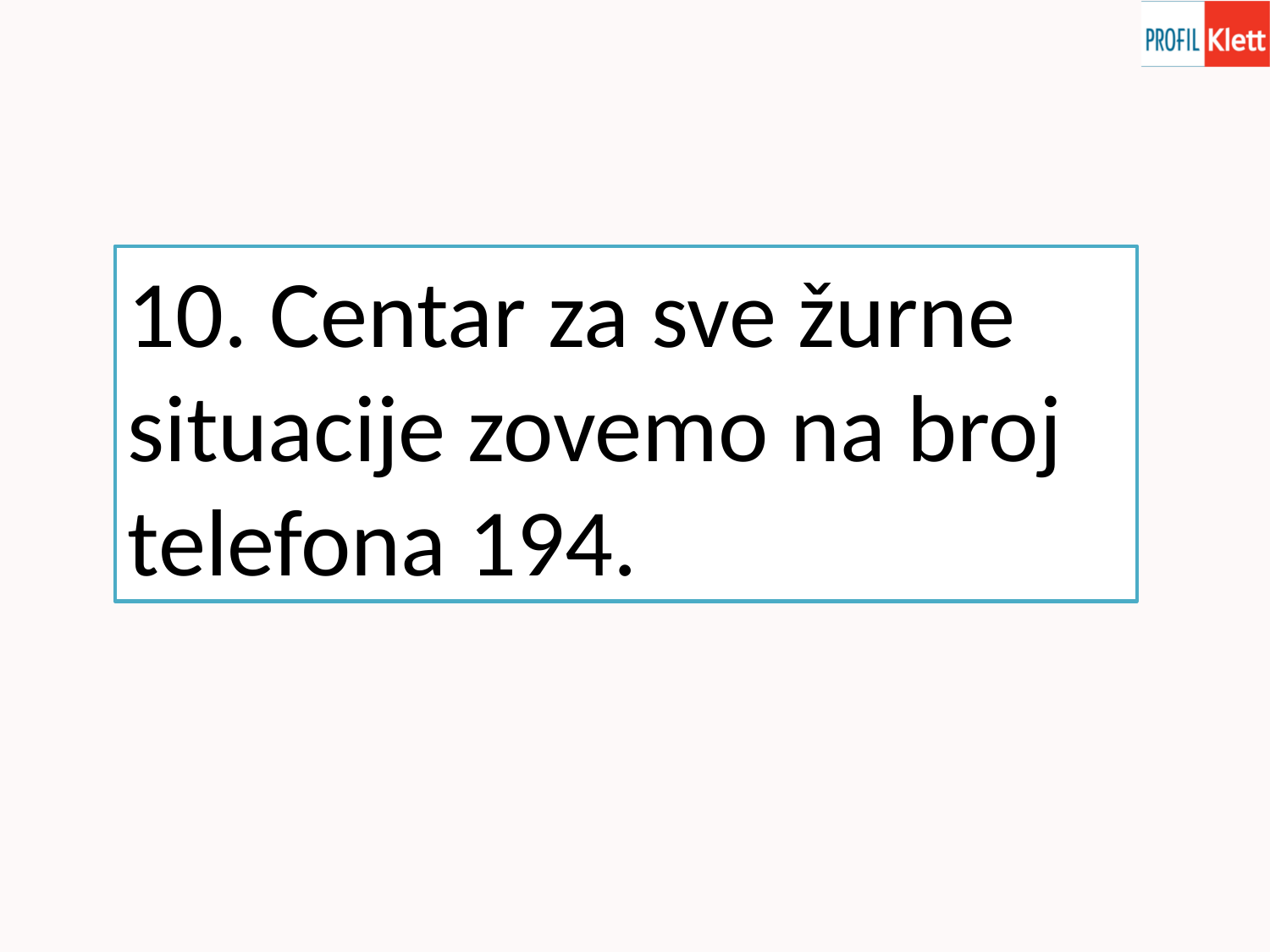

10. Centar za sve žurne situacije zovemo na broj telefona 194.